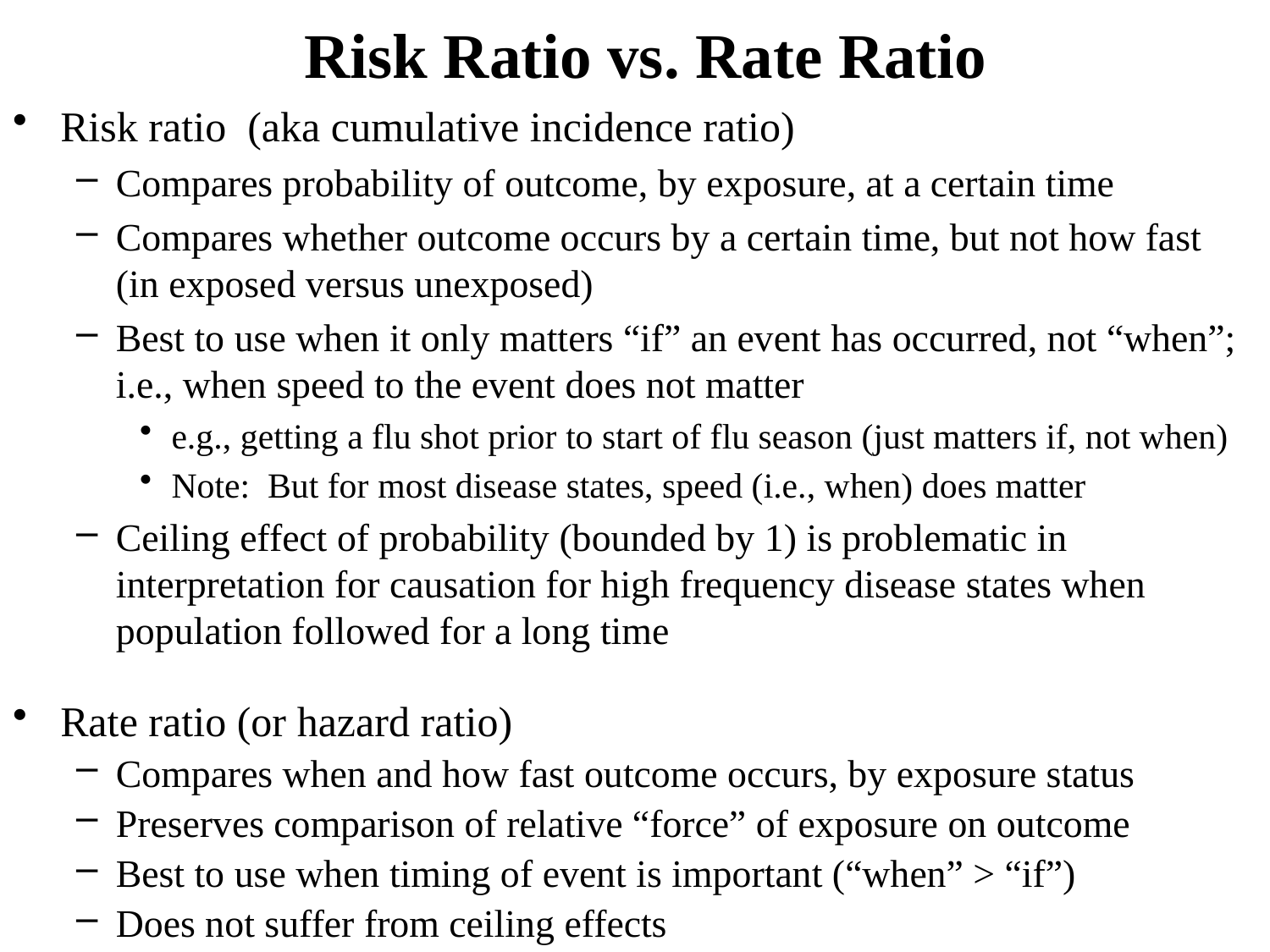

# Risk Ratio vs. Rate Ratio
Risk ratio  (aka cumulative incidence ratio)
Compares probability of outcome, by exposure, at a certain time
Compares whether outcome occurs by a certain time, but not how fast  (in exposed versus unexposed)
Best to use when it only matters “if” an event has occurred, not “when”; i.e., when speed to the event does not matter
e.g., getting a flu shot prior to start of flu season (just matters if, not when)
Note:  But for most disease states, speed (i.e., when) does matter
Ceiling effect of probability (bounded by 1) is problematic in interpretation for causation for high frequency disease states when population followed for a long time

Rate ratio (or hazard ratio)
Compares when and how fast outcome occurs, by exposure status
Preserves comparison of relative “force” of exposure on outcome
Best to use when timing of event is important (“when” > “if”)
Does not suffer from ceiling effects